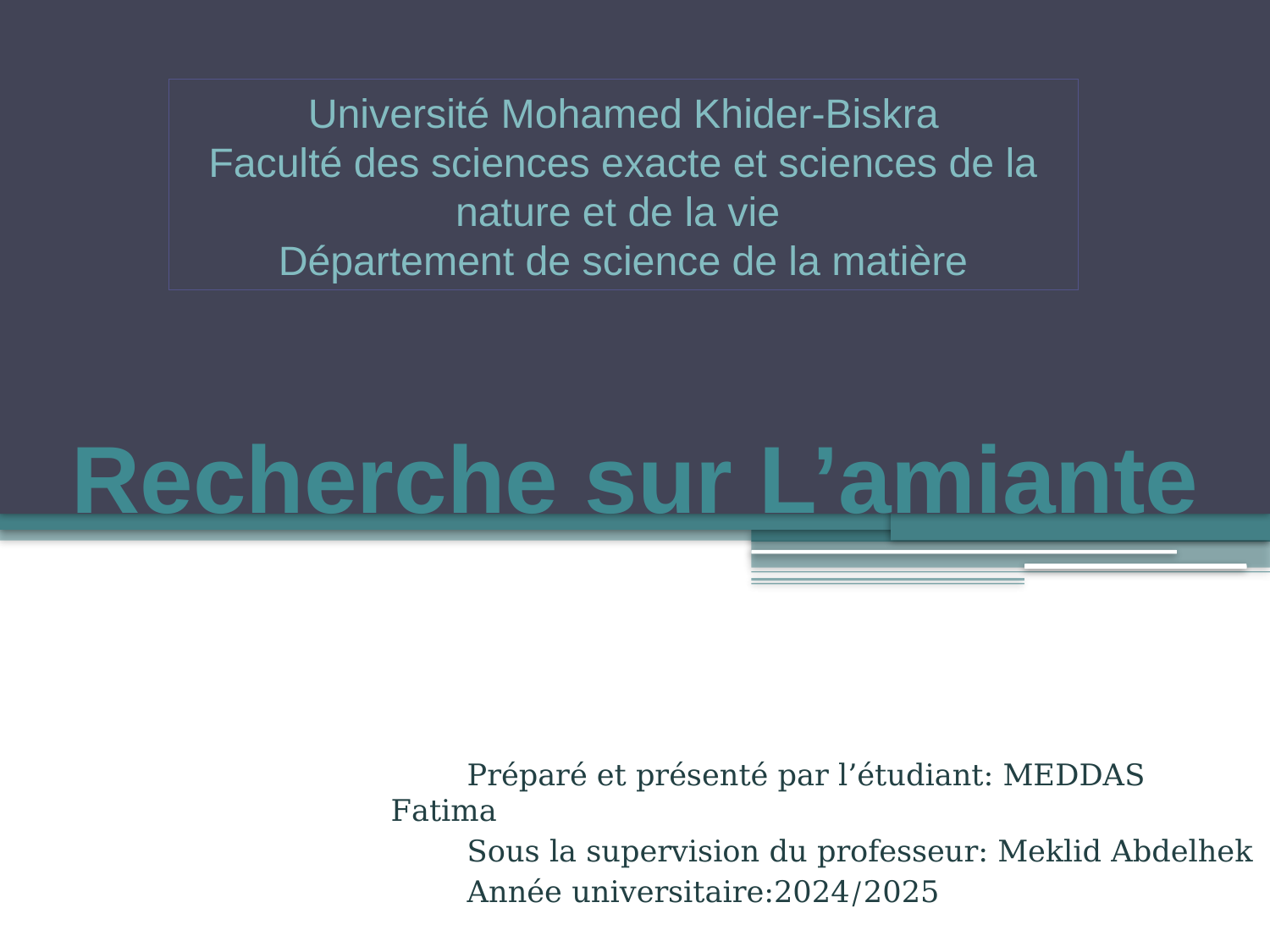

# Université Mohamed Khider-Biskra Faculté des sciences exacte et sciences de la nature et de la vie Département de science de la matière
Recherche sur L’amiante

        Préparé et présenté par l’étudiant: MEDDAS  Fatima
        Sous la supervision du professeur: Meklid Abdelhek
        Année universitaire:2024/2025